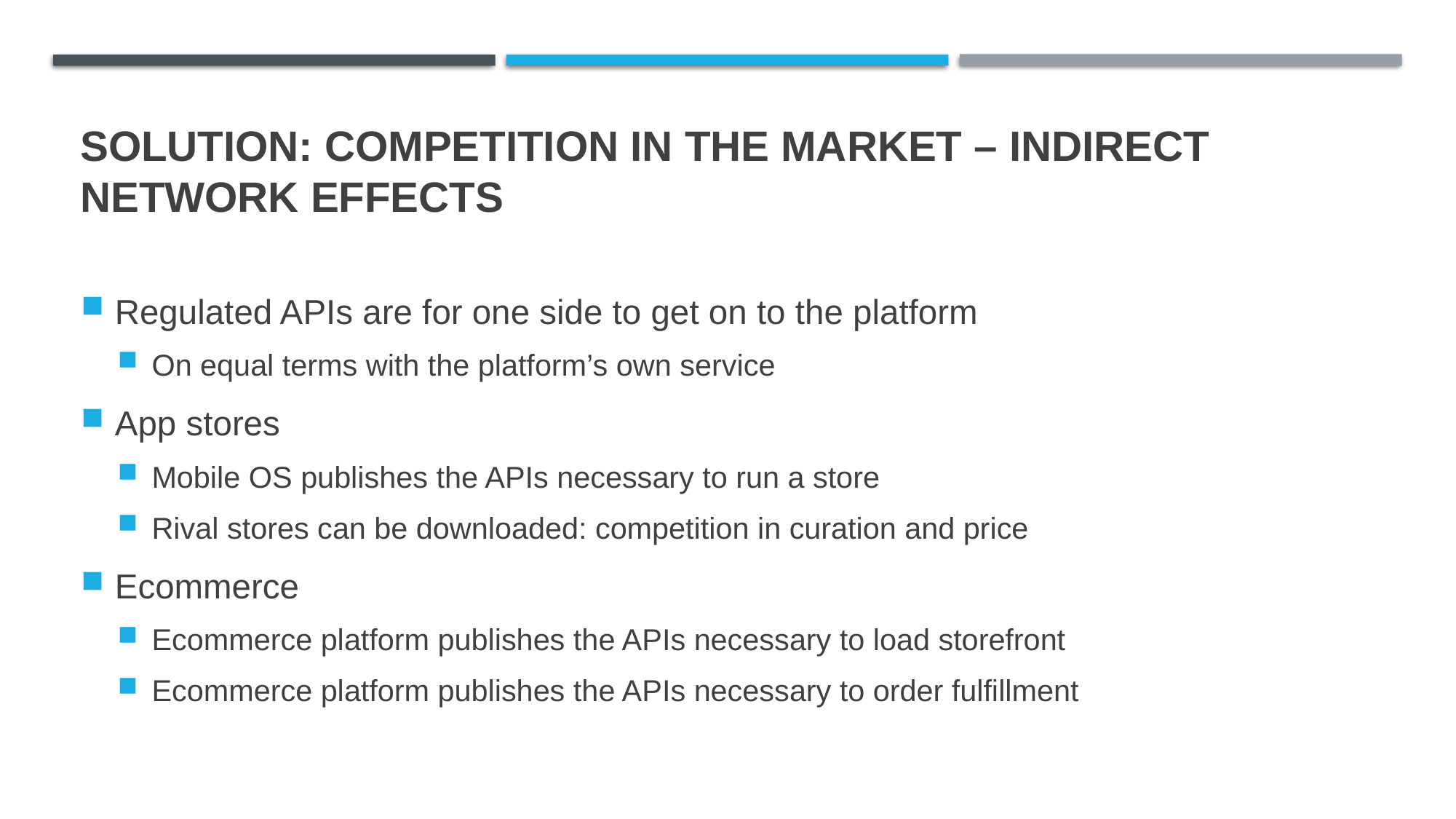

# Solution: competition in the market – indirect network effects
Regulated APIs are for one side to get on to the platform
On equal terms with the platform’s own service
App stores
Mobile OS publishes the APIs necessary to run a store
Rival stores can be downloaded: competition in curation and price
Ecommerce
Ecommerce platform publishes the APIs necessary to load storefront
Ecommerce platform publishes the APIs necessary to order fulfillment